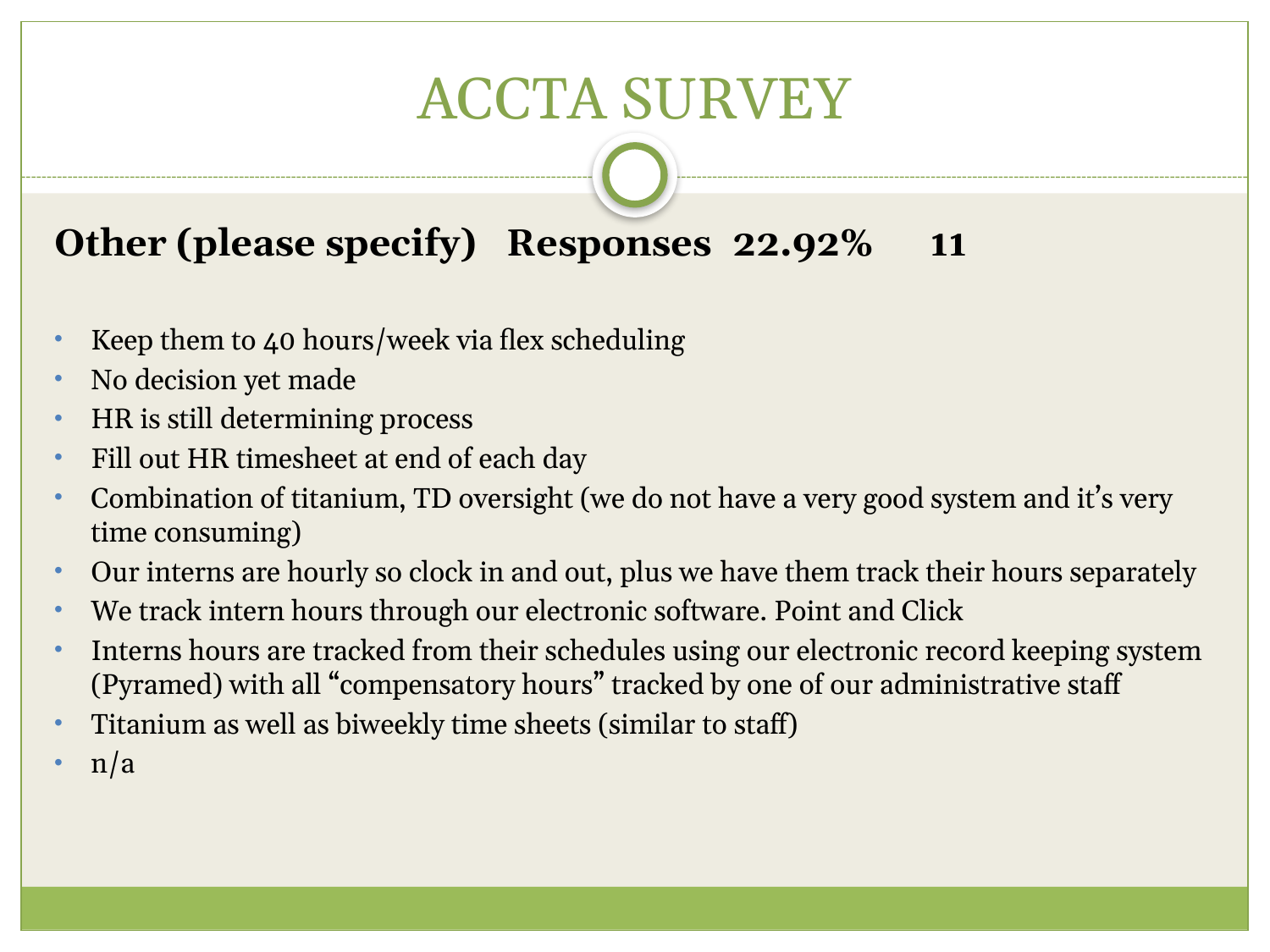

# ACCTA SURVEY
Other (please specify)		Responses	22.92%      11

Keep them to 40 hours/week via flex scheduling
No decision yet made
HR is still determining process
Fill out HR timesheet at end of each day
Combination of titanium, TD oversight (we do not have a very good system and it’s very time consuming)
Our interns are hourly so clock in and out, plus we have them track their hours separately
We track intern hours through our electronic software. Point and Click
Interns hours are tracked from their schedules using our electronic record keeping system (Pyramed) with all “compensatory hours” tracked by one of our administrative staff
Titanium as well as biweekly time sheets (similar to staff)
n/a